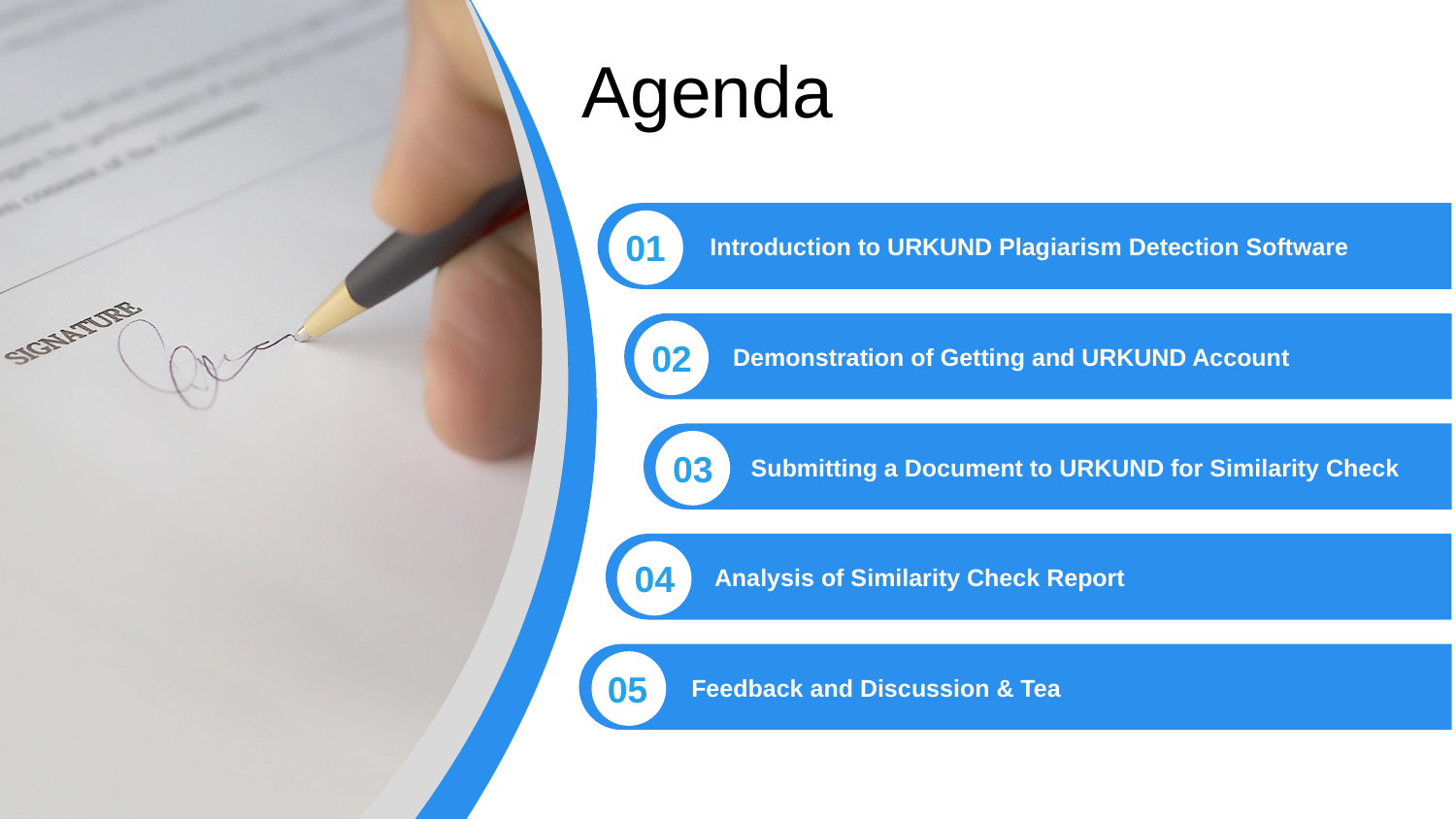

Agenda

01
Introduction to URKUND Plagiarism Detection Software

02
Demonstration of Getting and URKUND Account

03
Submitting a Document to URKUND for Similarity Check

04
Analysis of Similarity Check Report

05
Feedback and Discussion & Tea